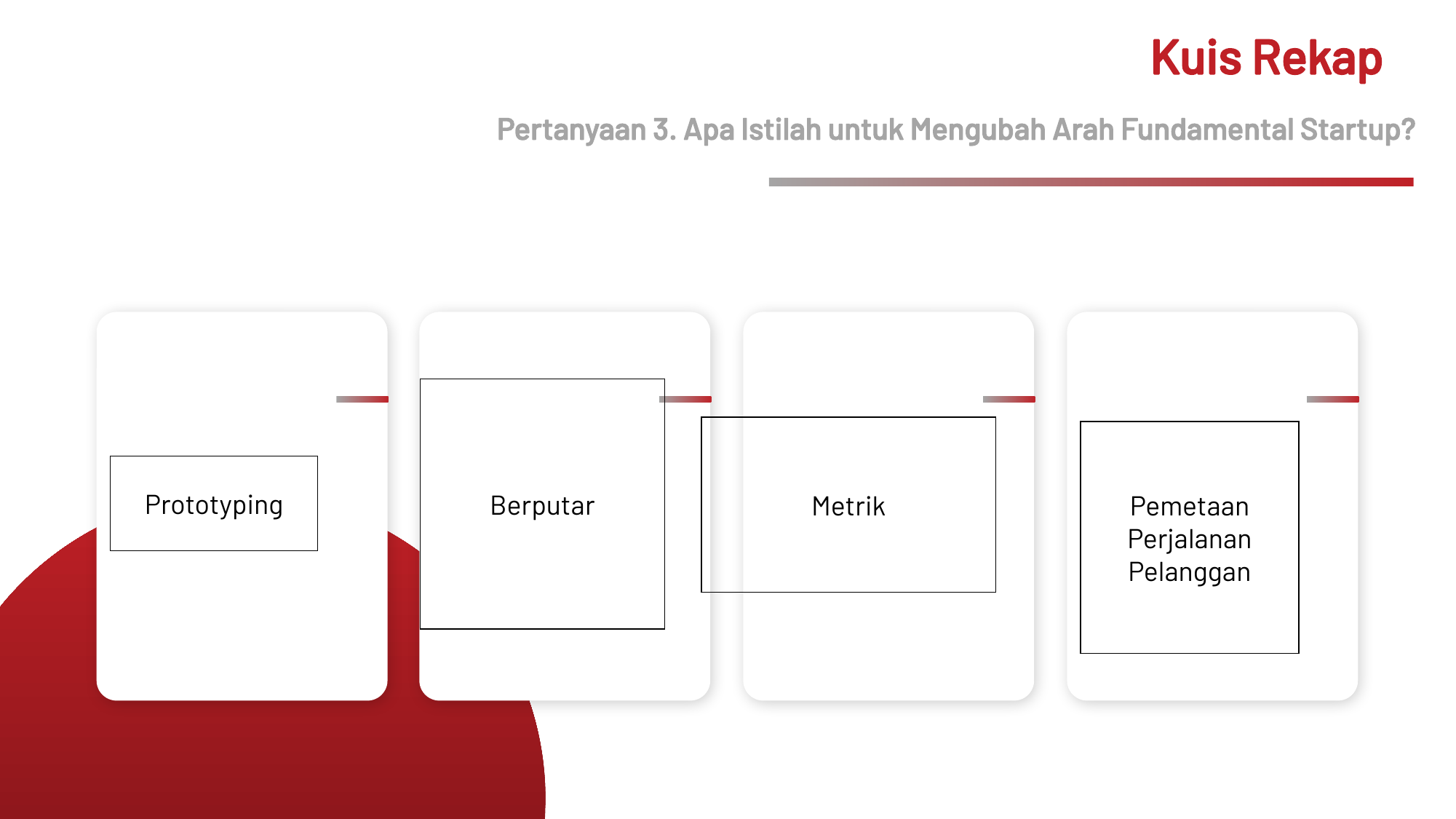

# Kuis Rekap
Pertanyaan 3. Apa Istilah untuk Mengubah Arah Fundamental Startup?

| Berputar |
| --- |

| Metrik |
| --- |
| Pemetaan Perjalanan Pelanggan |
| --- |

| Prototyping |
| --- |